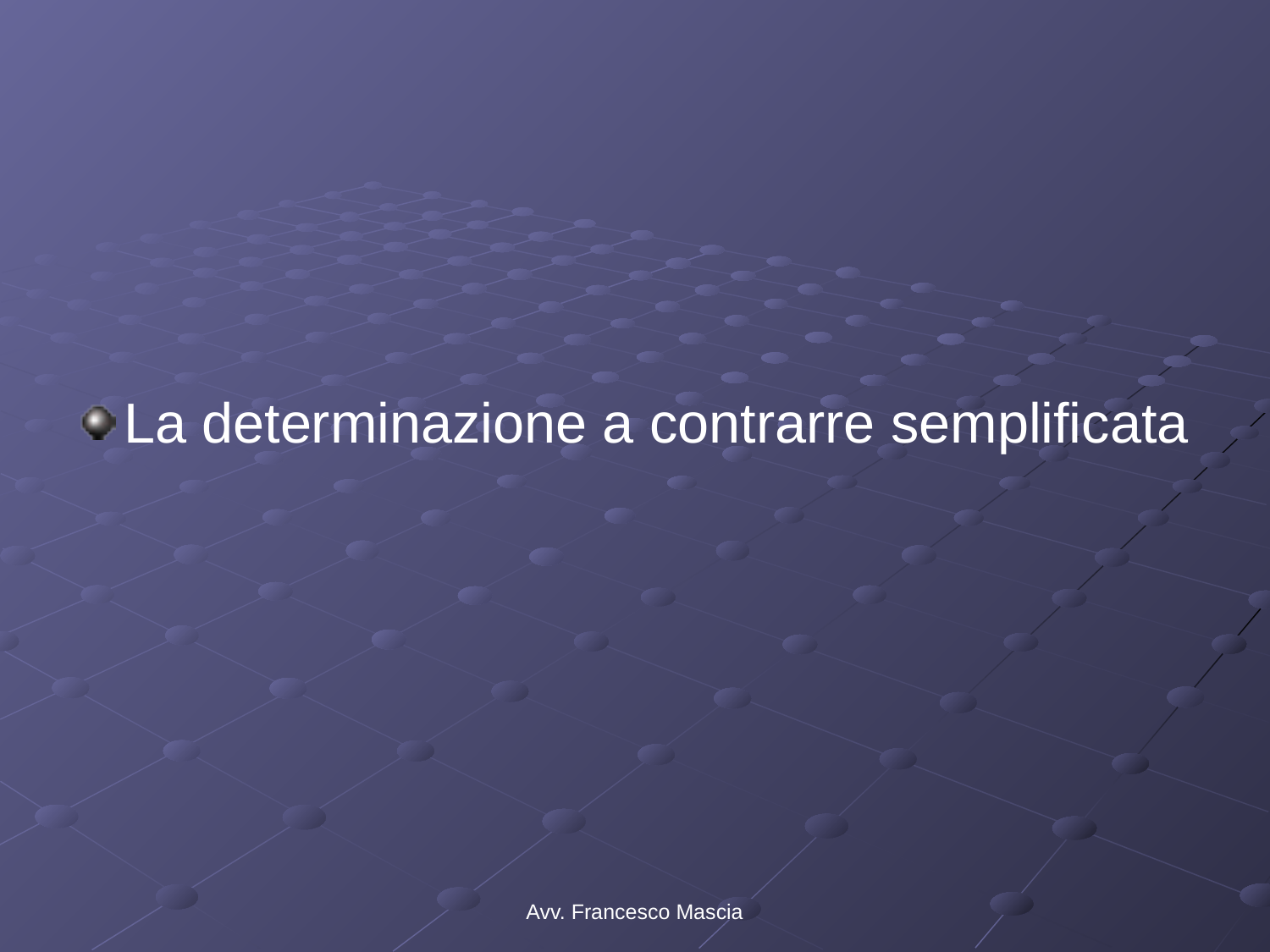

#

La determinazione a contrarre semplificata
Avv. Francesco Mascia